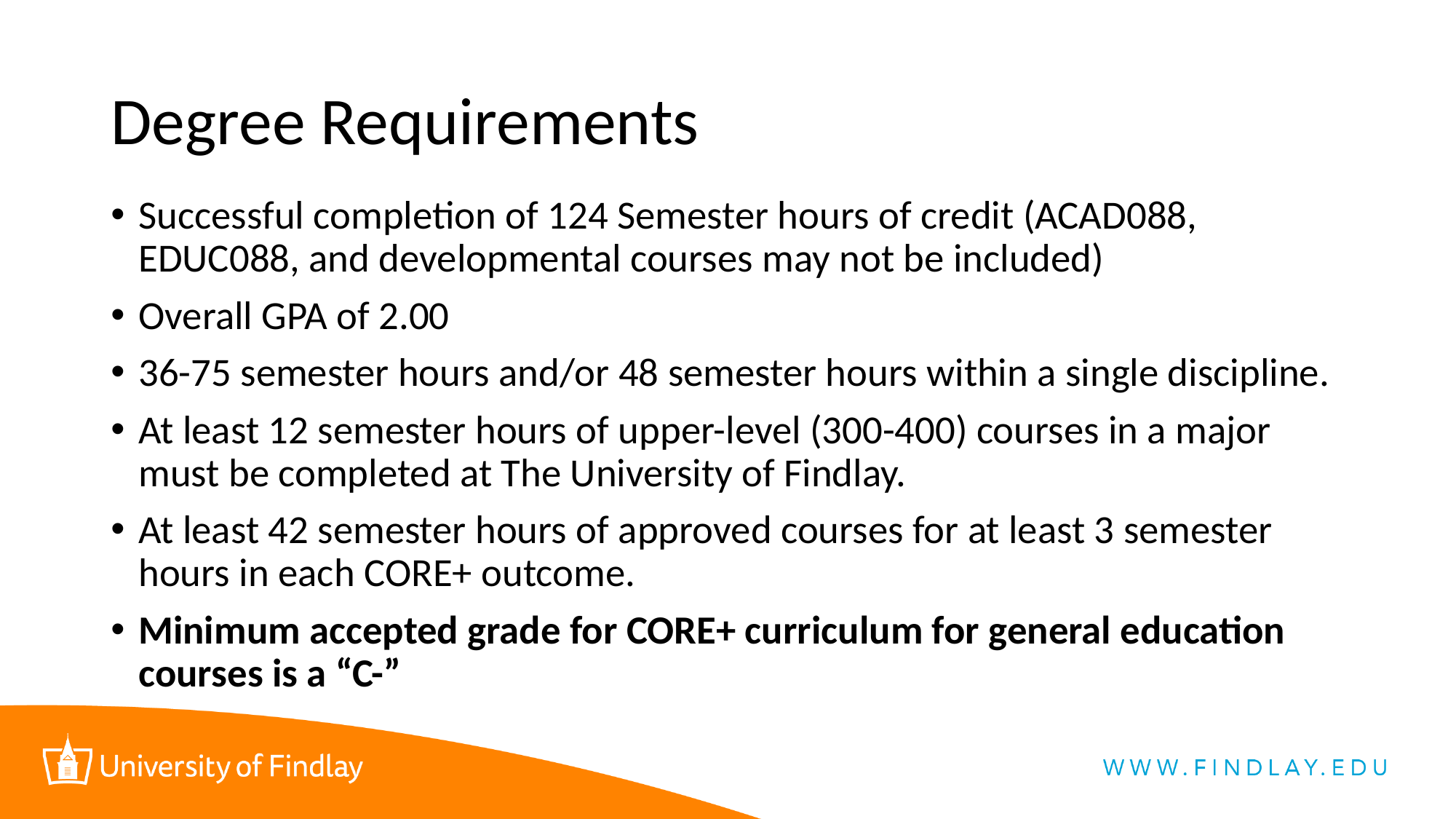

# Degree Requirements
Successful completion of 124 Semester hours of credit (ACAD088, EDUC088, and developmental courses may not be included)
Overall GPA of 2.00
36-75 semester hours and/or 48 semester hours within a single discipline.
At least 12 semester hours of upper-level (300-400) courses in a major must be completed at The University of Findlay.
At least 42 semester hours of approved courses for at least 3 semester hours in each CORE+ outcome.
Minimum accepted grade for CORE+ curriculum for general education courses is a “C-”